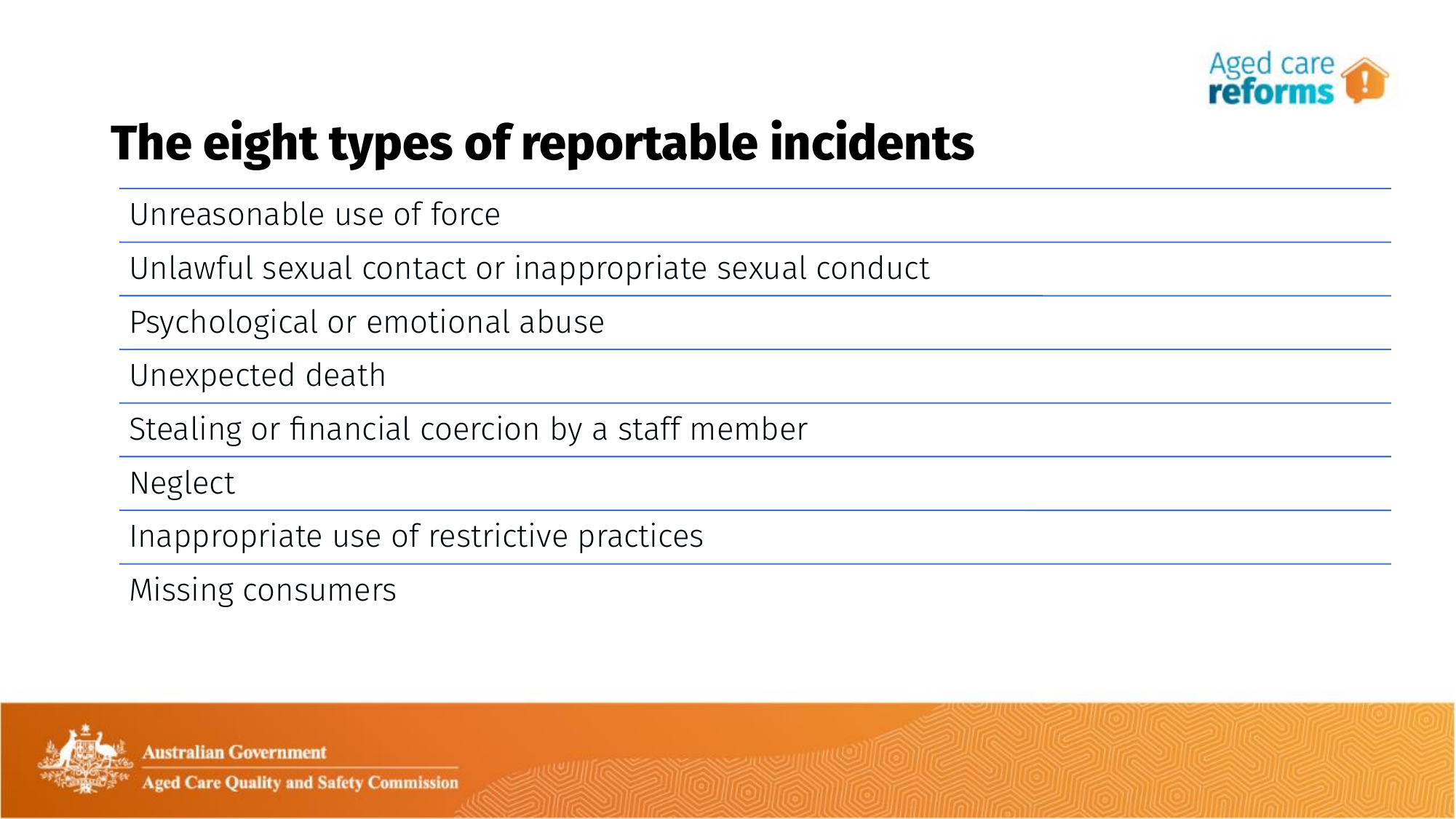

# The eight types of reportable incidents
Unreasonable use of force
Unlawful sexual contact or inappropriate sexual conduct
Psychological or emotional abuse
Unexpected death
Stealing or financial coercion by a staff member
Neglect
Inappropriate use of restrictive practices
Missing consumers